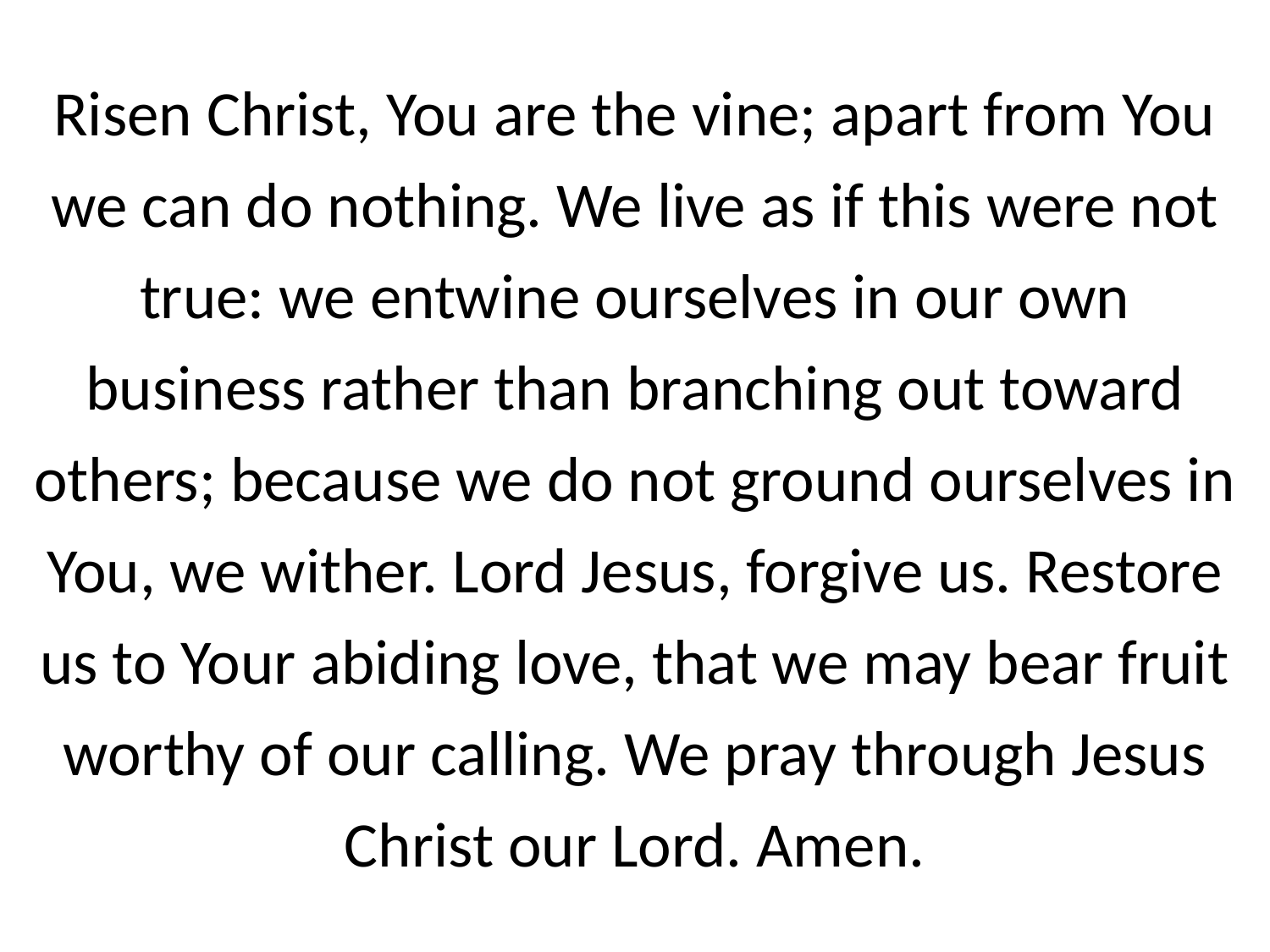

Risen Christ, You are the vine; apart from You we can do nothing. We live as if this were not true: we entwine ourselves in our own business rather than branching out toward others; because we do not ground ourselves in You, we wither. Lord Jesus, forgive us. Restore us to Your abiding love, that we may bear fruit worthy of our calling. We pray through Jesus Christ our Lord. Amen.